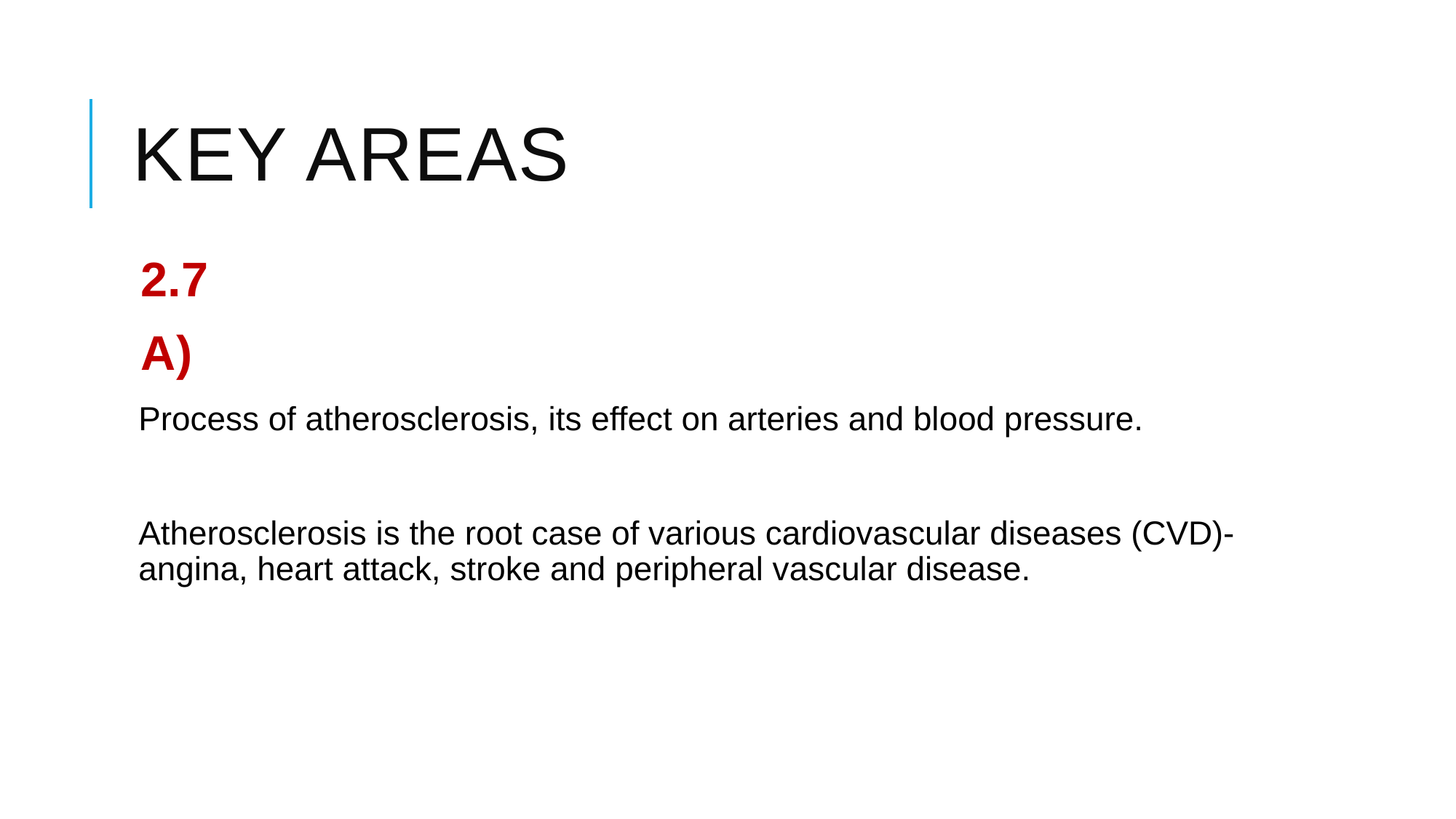

# Key areas
2.7
A)
Process of atherosclerosis, its effect on arteries and blood pressure.

Atherosclerosis is the root case of various cardiovascular diseases (CVD)- angina, heart attack, stroke and peripheral vascular disease.